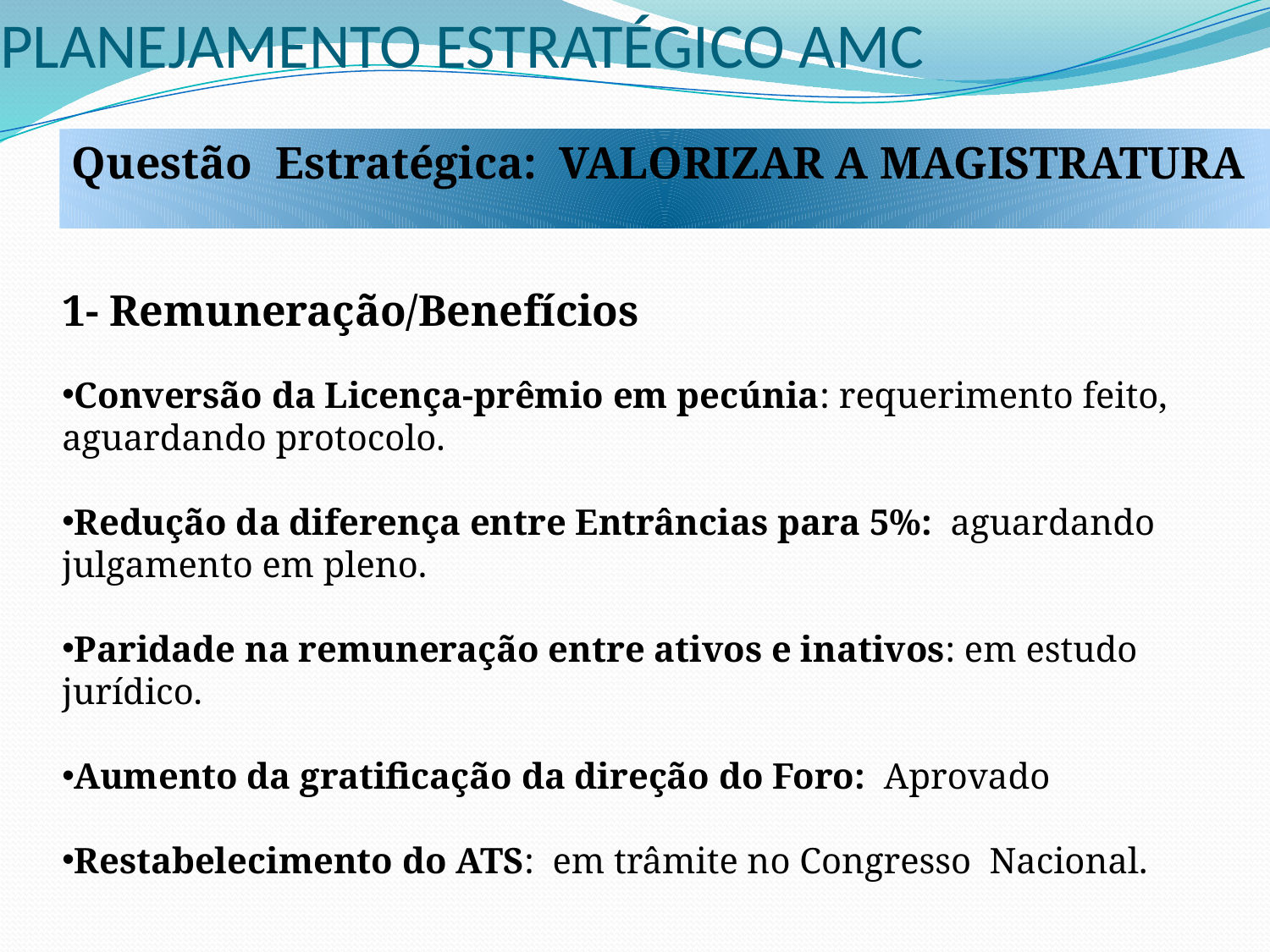

# PLANEJAMENTO ESTRATÉGICO AMC
Questão  Estratégica:  VALORIZAR A MAGISTRATURA
1- Remuneração/Benefícios

Conversão da Licença-prêmio em pecúnia: requerimento feito, aguardando protocolo.

Redução da diferença entre Entrâncias para 5%:  aguardando julgamento em pleno.

Paridade na remuneração entre ativos e inativos: em estudo jurídico.

Aumento da gratificação da direção do Foro:  Aprovado

Restabelecimento do ATS:  em trâmite no Congresso  Nacional.